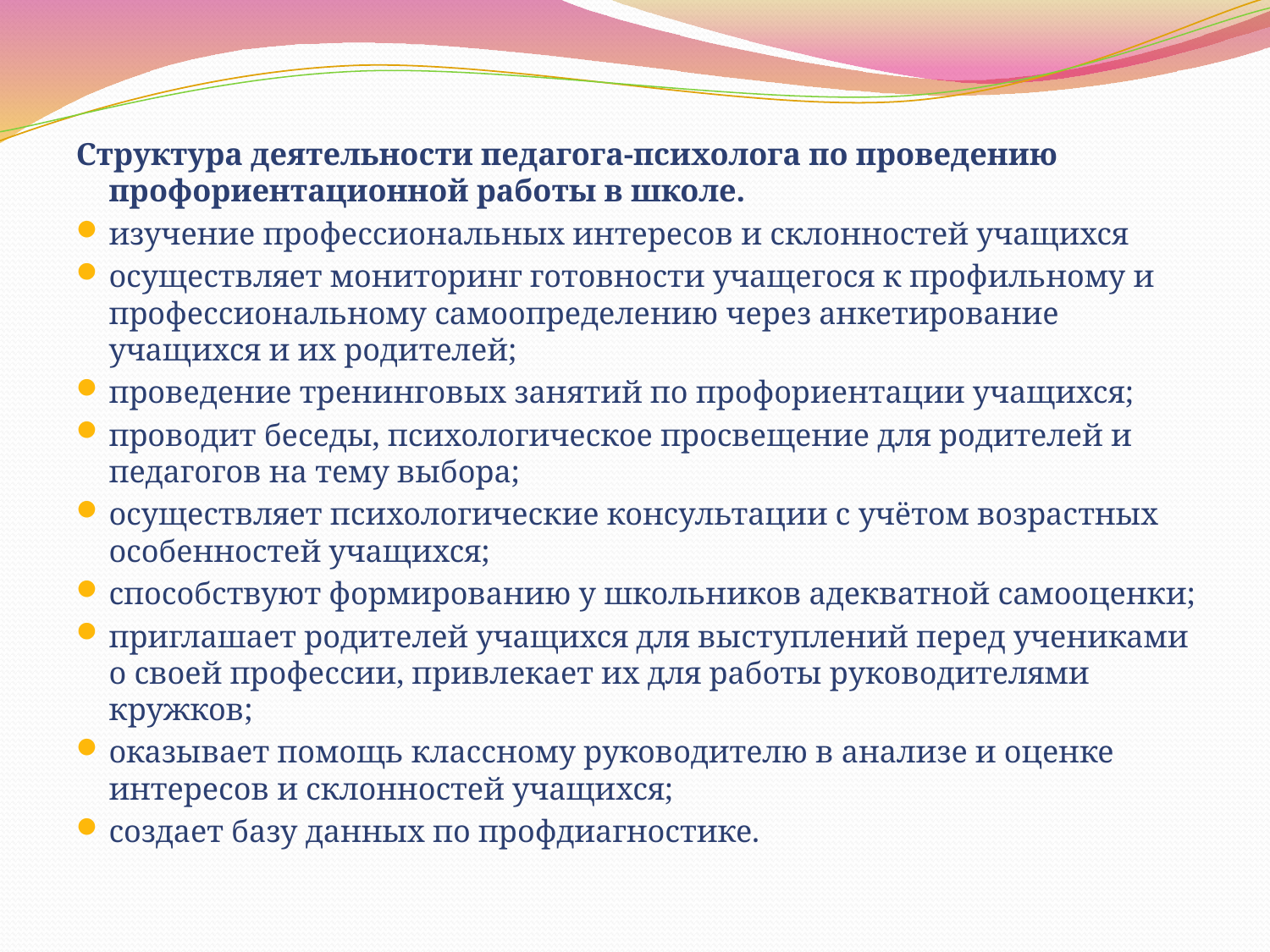

Структура деятельности педагога-психолога по проведению профориентационной работы в школе.
изучение профессиональных интересов и склонностей учащихся
осуществляет мониторинг готовности учащегося к профильному и профессиональному самоопределению через анкетирование учащихся и их родителей;
проведение тренинговых занятий по профориентации учащихся;
проводит беседы, психологическое просвещение для родителей и педагогов на тему выбора;
осуществляет психологические консультации с учётом возрастных особенностей учащихся;
способствуют формированию у школьников адекватной самооценки;
приглашает родителей учащихся для выступлений перед учениками о своей профессии, привлекает их для работы руководителями кружков;
оказывает помощь классному руководителю в анализе и оценке интересов и склонностей учащихся;
создает базу данных по профдиагностике.